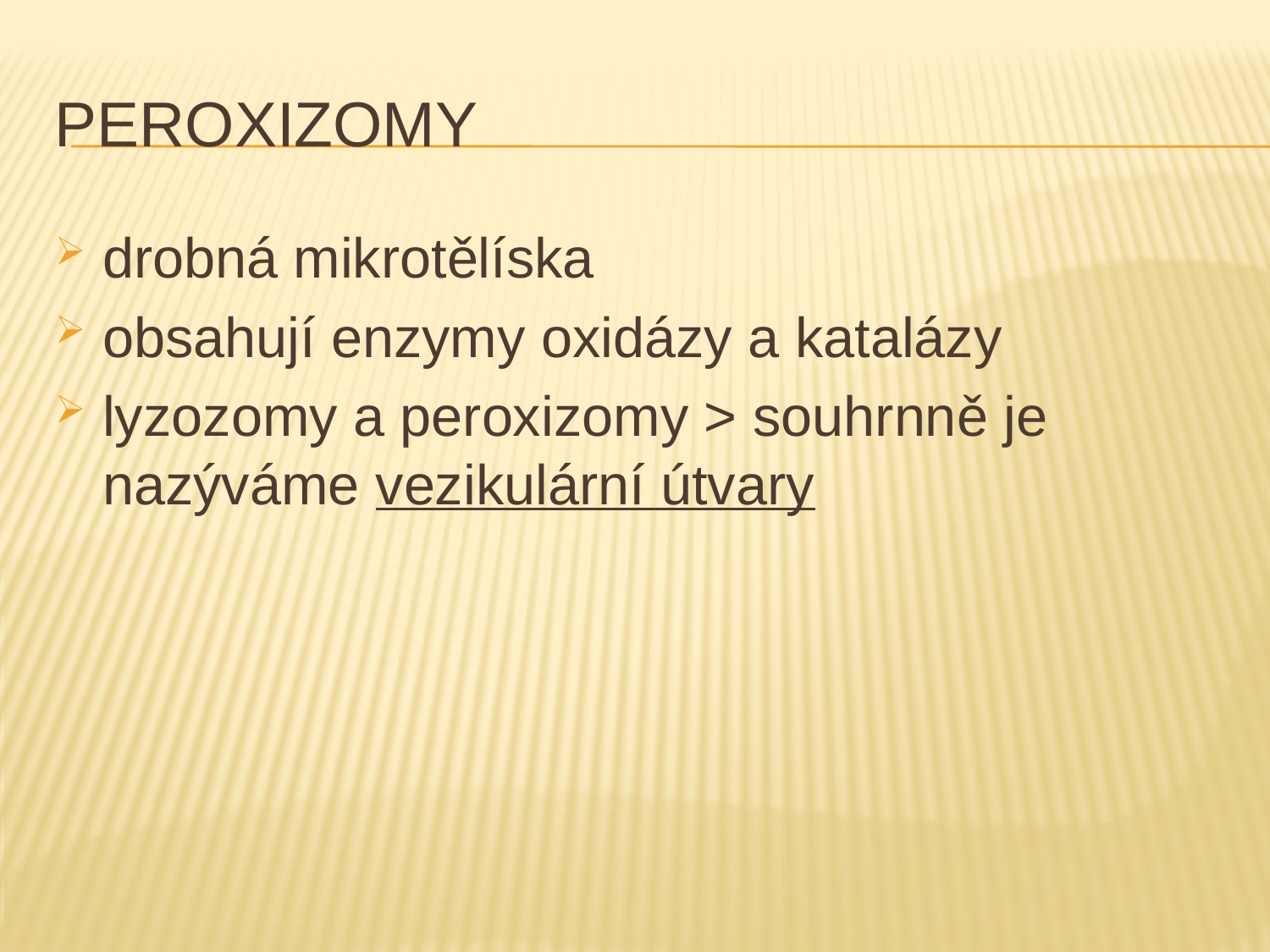

# PEROXIZOMY
drobná mikrotělíska
obsahují enzymy oxidázy a katalázy
lyzozomy a peroxizomy > souhrnně je nazýváme vezikulární útvary